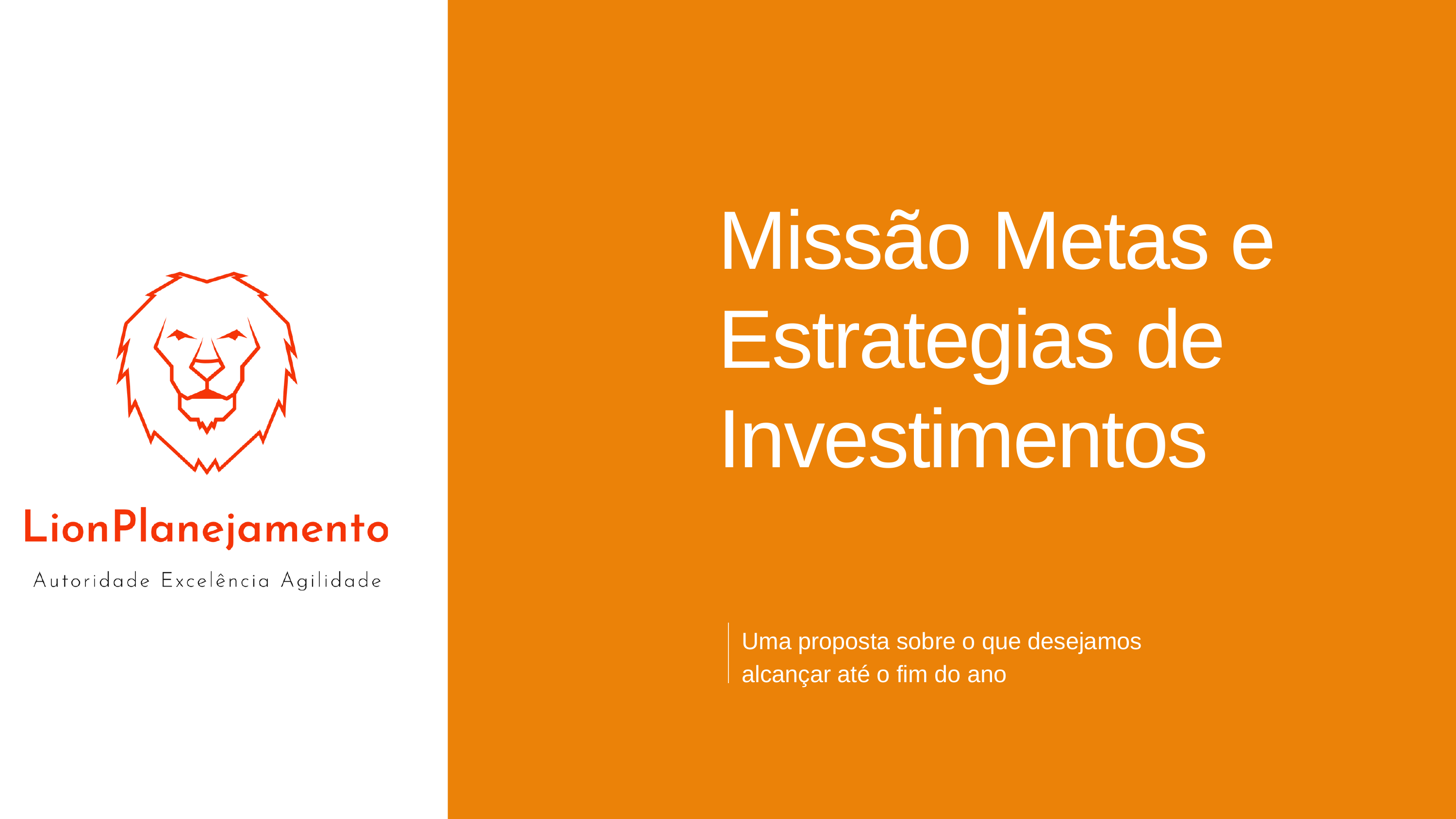

Missão Metas e Estrategias de Investimentos

Uma proposta sobre o que desejamos alcançar até o fim do ano